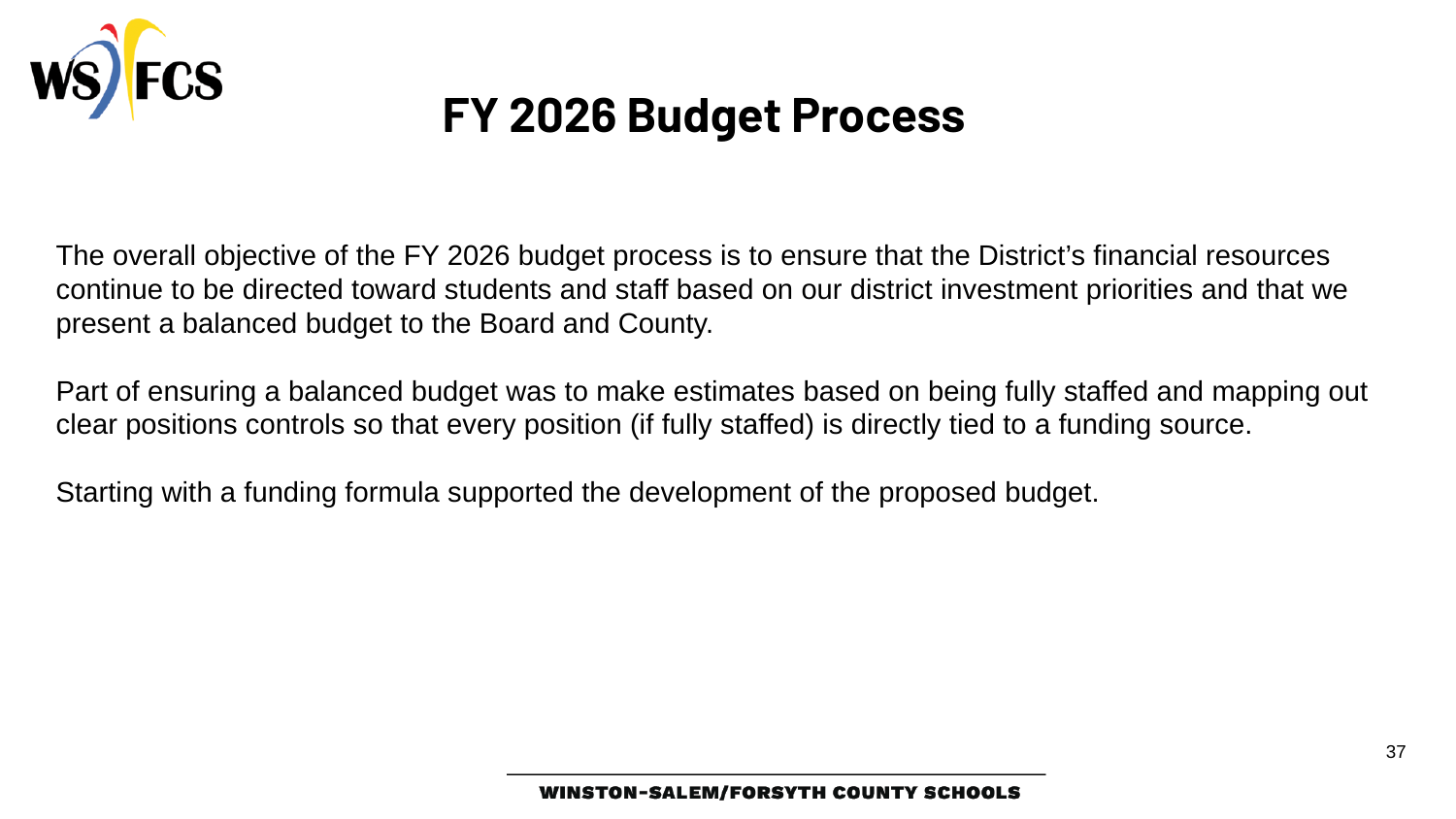

FY 2026 Budget Process

The overall objective of the FY 2026 budget process is to ensure that the District’s financial resources continue to be directed toward students and staff based on our district investment priorities and that we present a balanced budget to the Board and County.

Part of ensuring a balanced budget was to make estimates based on being fully staffed and mapping out clear positions controls so that every position (if fully staffed) is directly tied to a funding source.

Starting with a funding formula supported the development of the proposed budget.

37